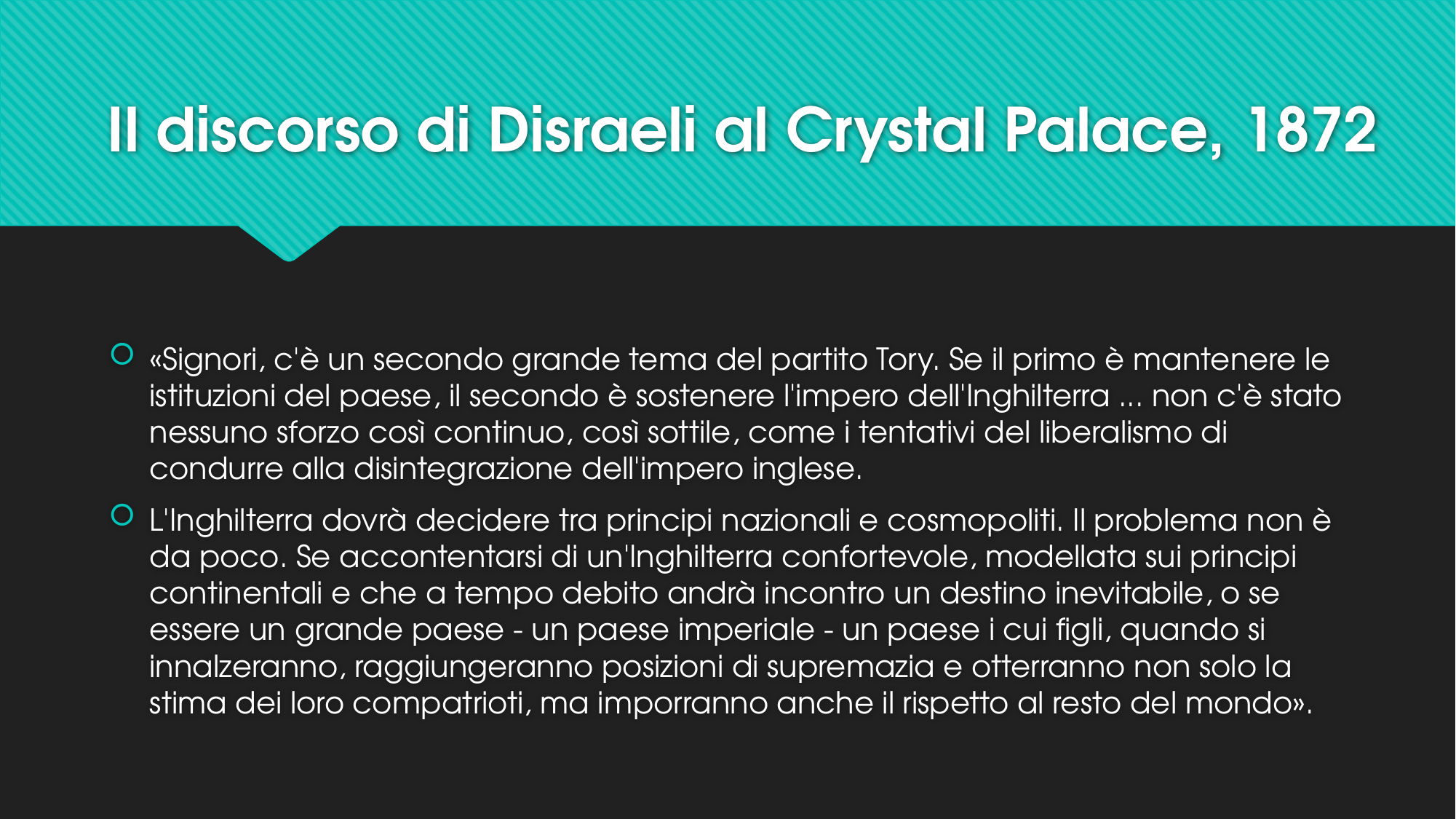

# Il discorso di Disraeli al Crystal Palace, 1872
«Signori, c'è un secondo grande tema del partito Tory. Se il primo è mantenere le istituzioni del paese, il secondo è sostenere l'impero dell'Inghilterra ... non c'è stato nessuno sforzo così continuo, così sottile, come i tentativi del liberalismo di condurre alla disintegrazione dell'impero inglese.
L'Inghilterra dovrà decidere tra principi nazionali e cosmopoliti. Il problema non è da poco. Se accontentarsi di un'Inghilterra confortevole, modellata sui principi continentali e che a tempo debito andrà incontro un destino inevitabile, o se essere un grande paese - un paese imperiale - un paese i cui figli, quando si innalzeranno, raggiungeranno posizioni di supremazia e otterranno non solo la stima dei loro compatrioti, ma imporranno anche il rispetto al resto del mondo».